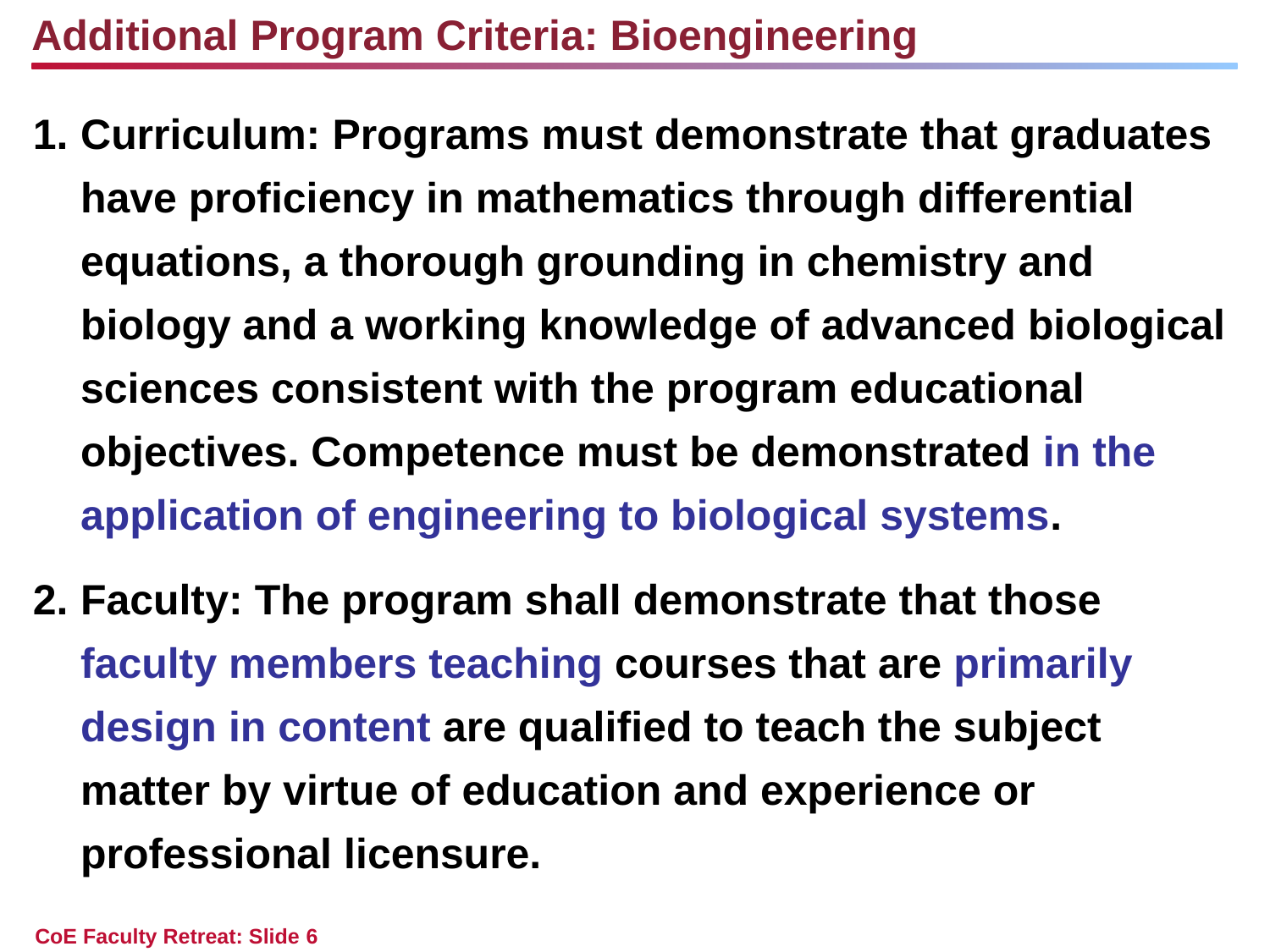

Additional Program Criteria: Bioengineering
Curriculum: Programs must demonstrate that graduates have proficiency in mathematics through differential equations, a thorough grounding in chemistry and biology and a working knowledge of advanced biological sciences consistent with the program educational objectives. Competence must be demonstrated in the application of engineering to biological systems.
Faculty: The program shall demonstrate that those faculty members teaching courses that are primarily design in content are qualified to teach the subject matter by virtue of education and experience or professional licensure.